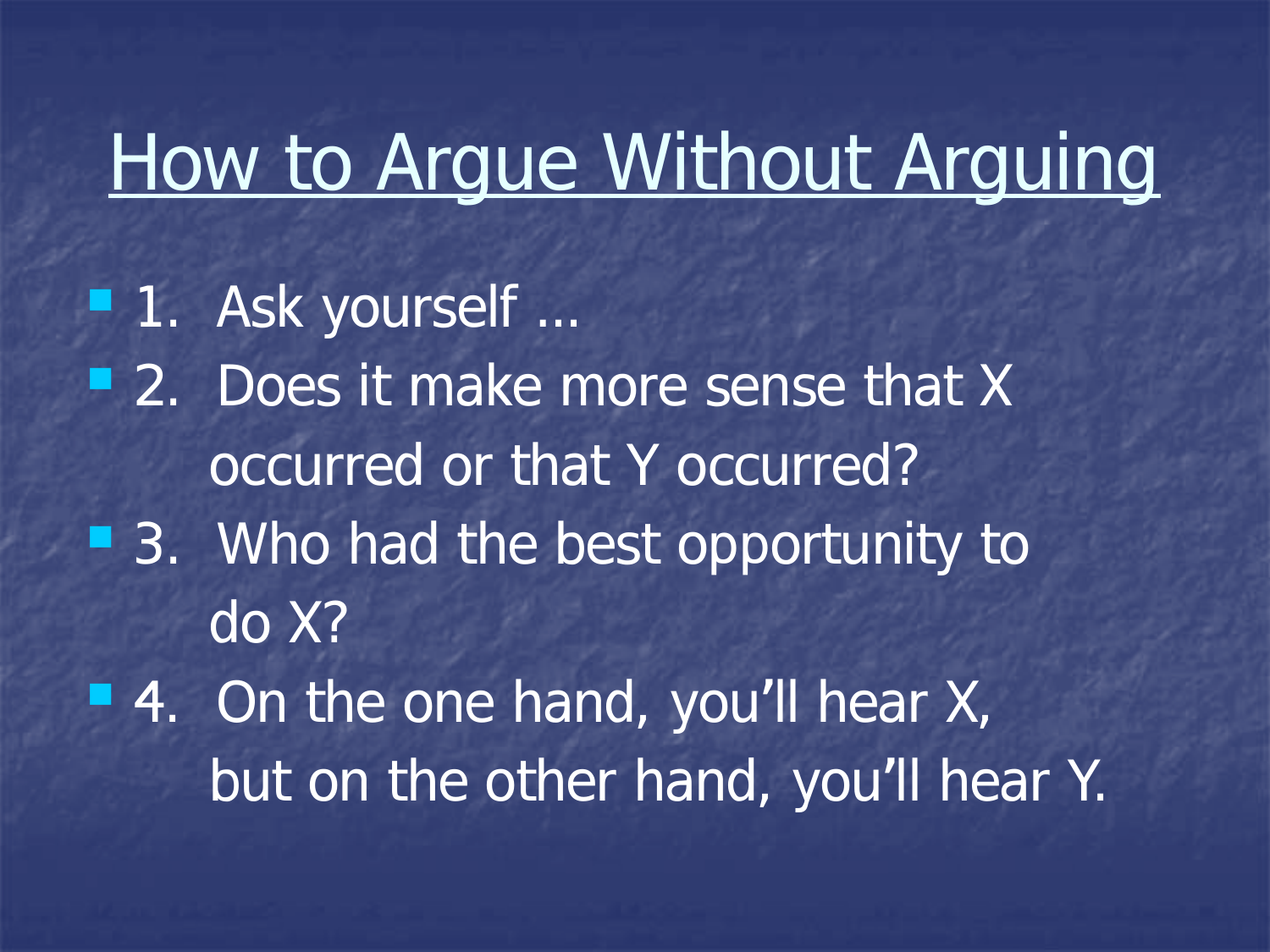

# How to Argue Without Arguing
1.  Ask yourself …
2.  Does it make more sense that X
       occurred or that Y occurred?
3.  Who had the best opportunity to
       do X?
4.  On the one hand, you’ll hear X,
       but on the other hand, you’ll hear Y.